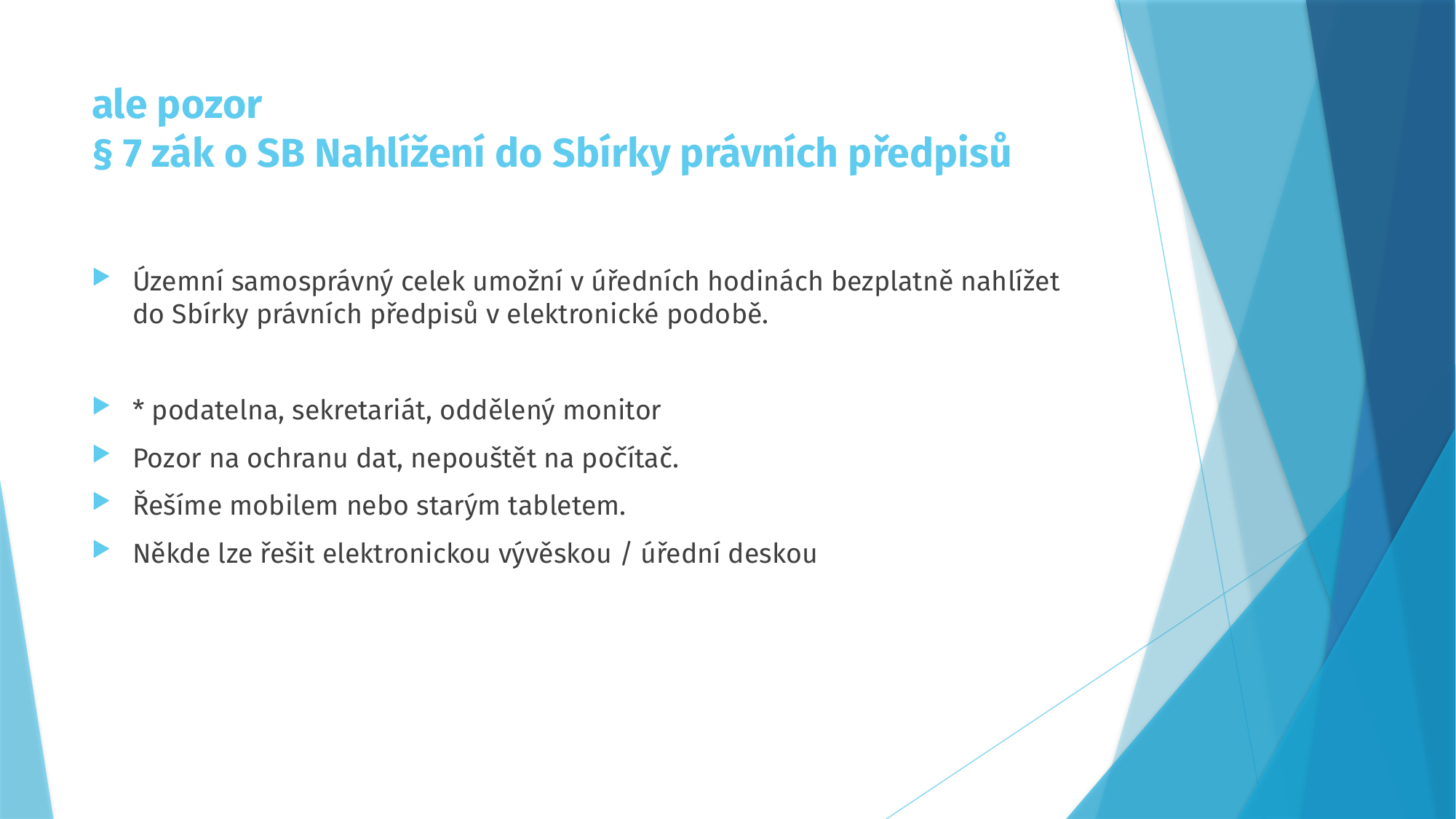

# ale pozor § 7 zák o SB Nahlížení do Sbírky právních předpisů
Územní samosprávný celek umožní v úředních hodinách bezplatně nahlížet do Sbírky právních předpisů v elektronické podobě.

* podatelna, sekretariát, oddělený monitor
Pozor na ochranu dat, nepouštět na počítač.
Řešíme mobilem nebo starým tabletem.
Někde lze řešit elektronickou vývěskou / úřední deskou